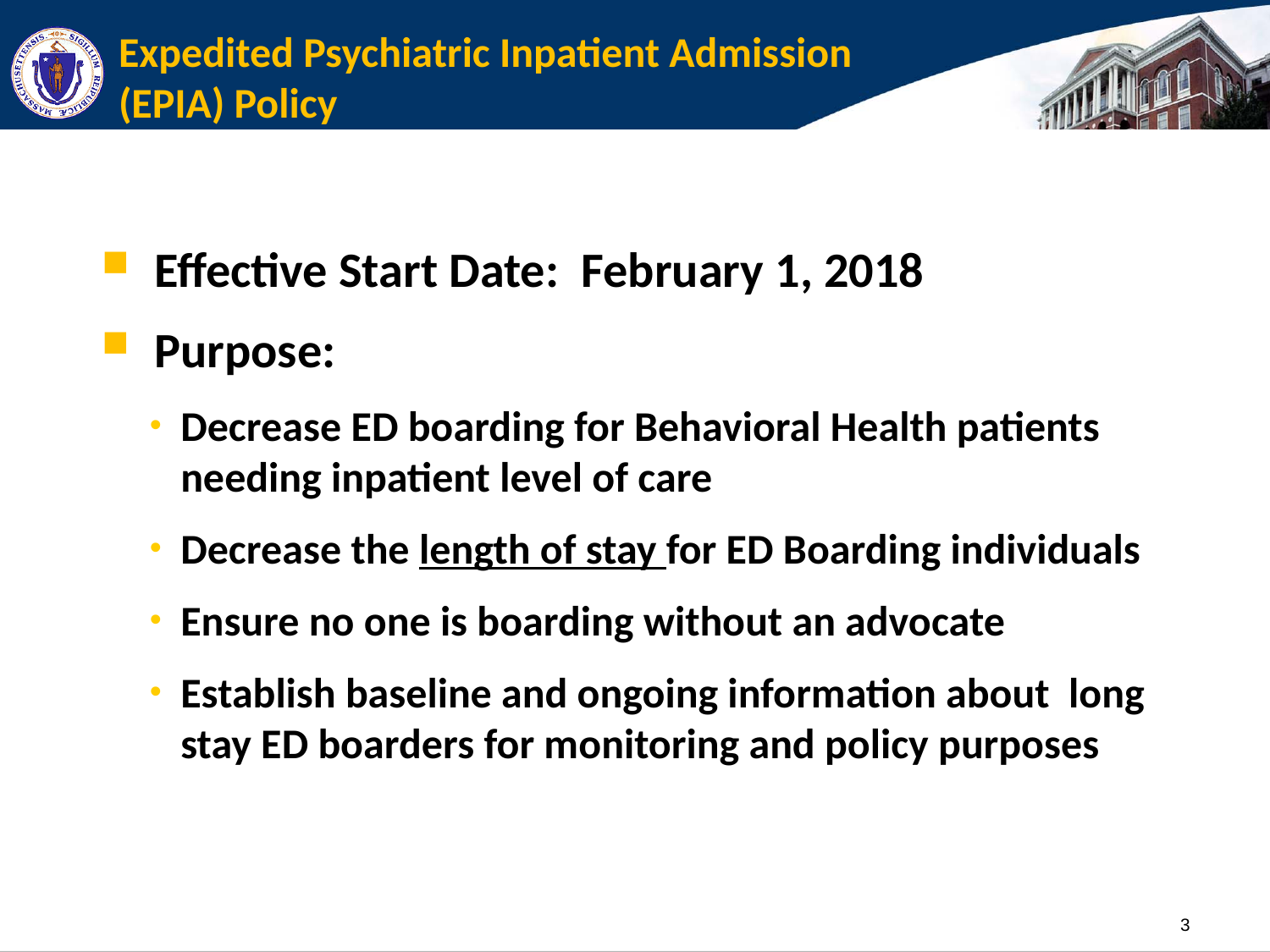

# Expedited Psychiatric Inpatient Admission (EPIA) Policy
Effective Start Date:  February 1, 2018
Purpose:
Decrease ED boarding for Behavioral Health patients needing inpatient level of care
Decrease the length of stay for ED Boarding individuals
Ensure no one is boarding without an advocate
Establish baseline and ongoing information about  long stay ED boarders for monitoring and policy purposes